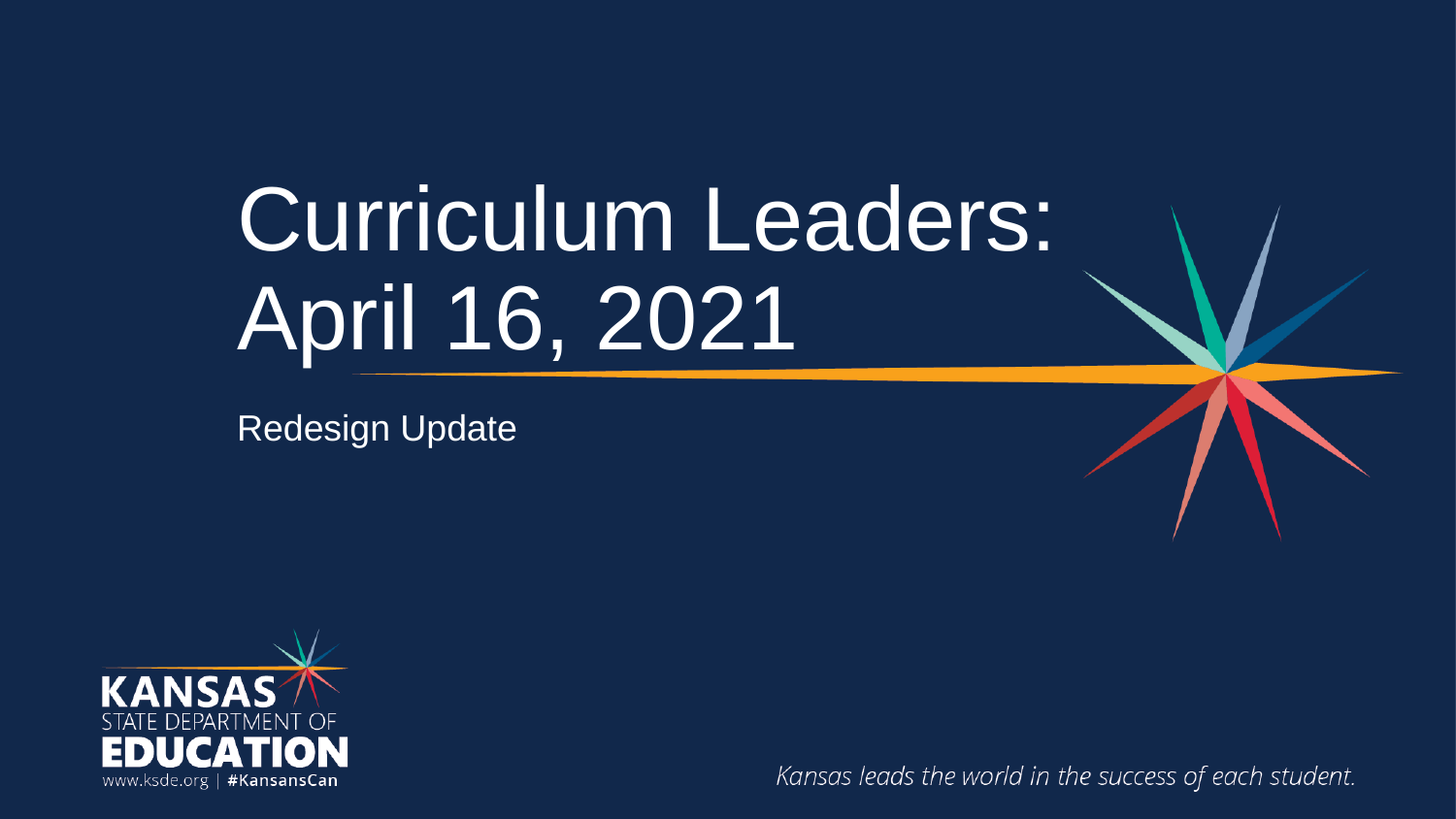

# Curriculum Leaders: April 16, 2021
Redesign Update